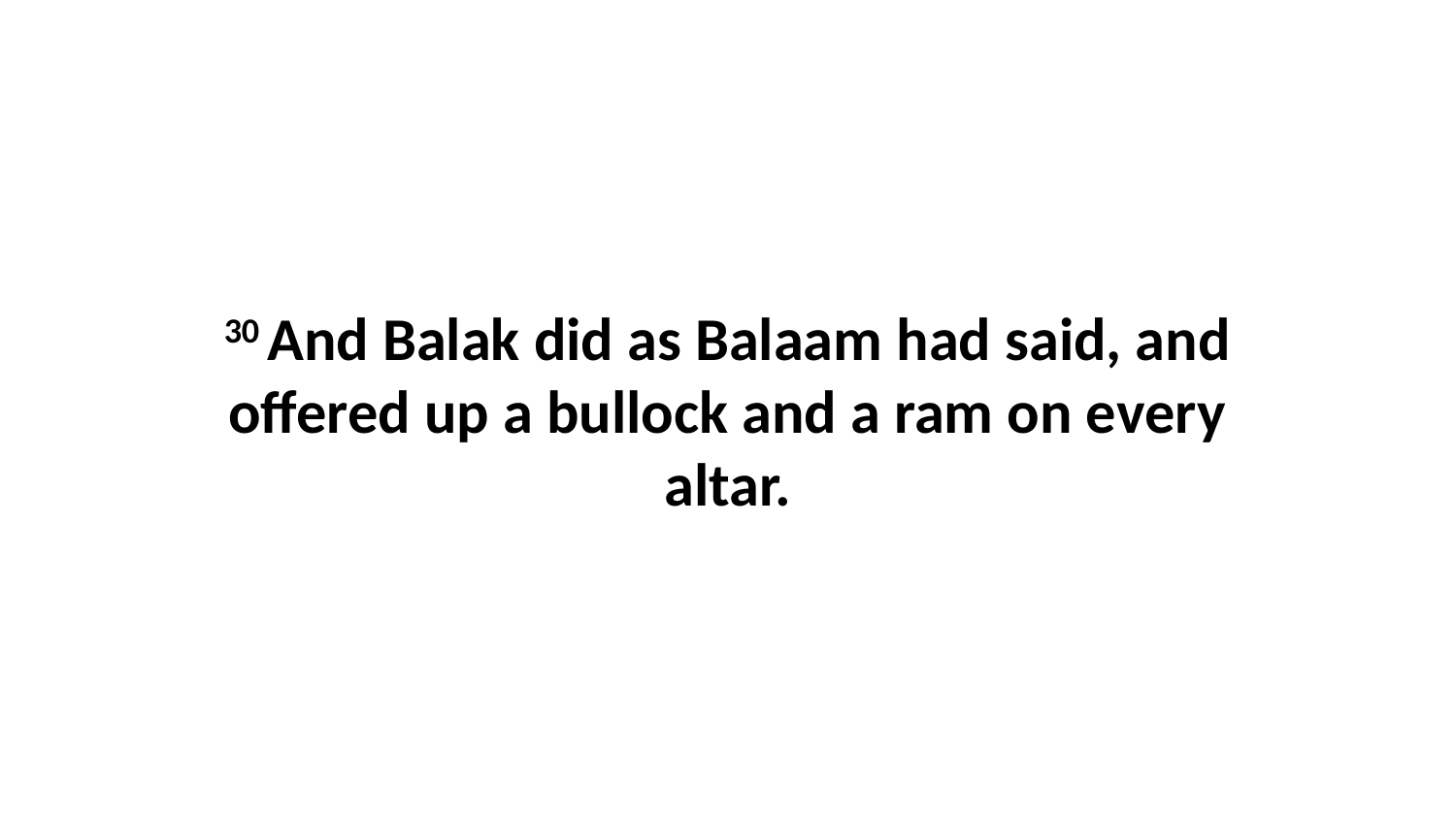

30 And Balak did as Balaam had said, and offered up a bullock and a ram on every altar.